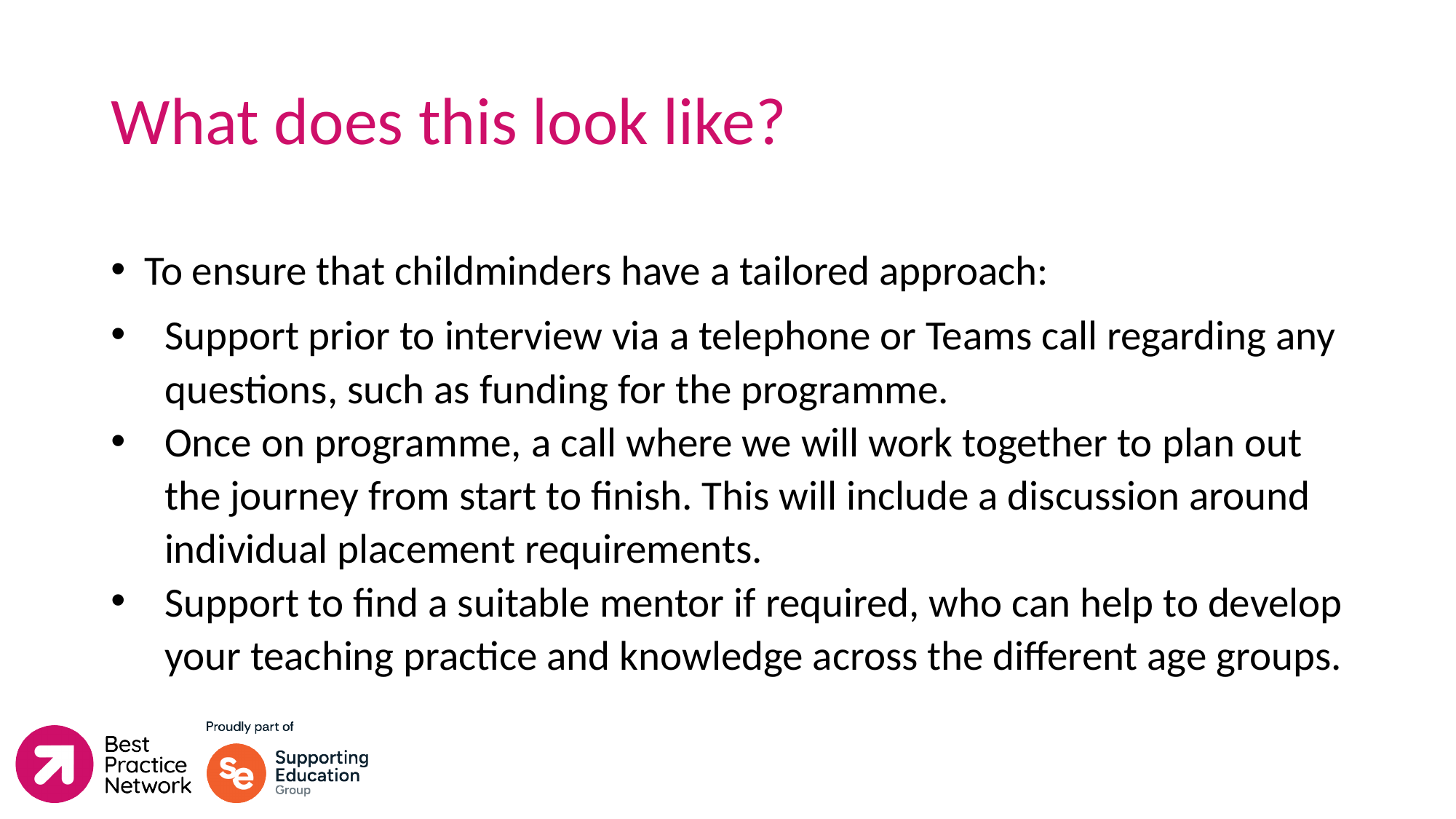

# What does this look like?

To ensure that childminders have a tailored approach:
Support prior to interview via a telephone or Teams call regarding any questions, such as funding for the programme.
Once on programme, a call where we will work together to plan out the journey from start to finish. This will include a discussion around individual placement requirements.
Support to find a suitable mentor if required, who can help to develop your teaching practice and knowledge across the different age groups.